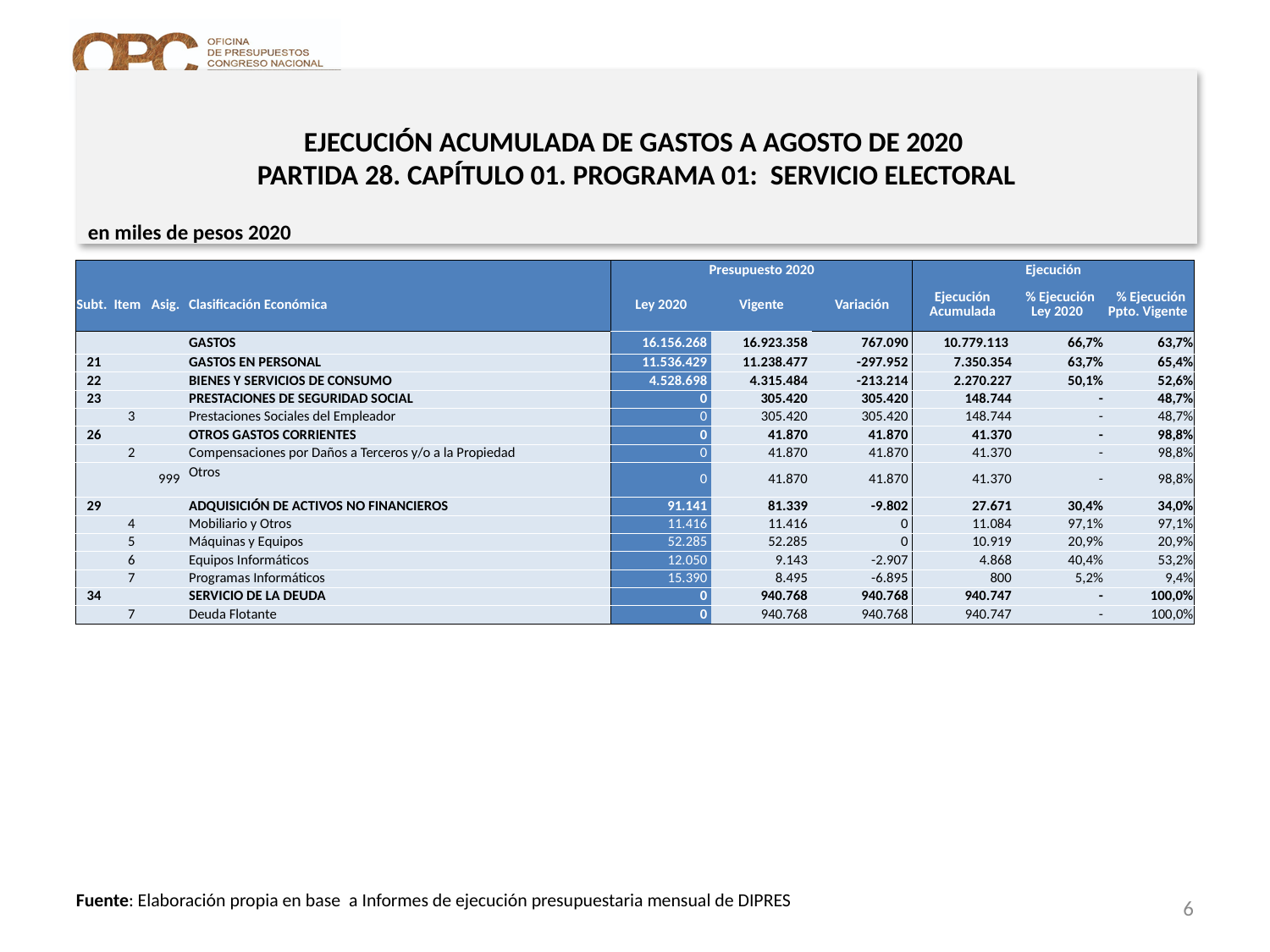

# EJECUCIÓN ACUMULADA DE GASTOS A AGOSTO DE 2020 PARTIDA 28. CAPÍTULO 01. PROGRAMA 01:  SERVICIO ELECTORAL
en miles de pesos 2020
|  |  |  |  | Presupuesto 2020 |  |  | Ejecución |  |  |
| --- | --- | --- | --- | --- | --- | --- | --- | --- | --- |
| Subt. | Item | Asig. | Clasificación Económica | Ley 2020 | Vigente | Variación | Ejecución Acumulada | % Ejecución Ley 2020 | % Ejecución Ppto. Vigente |
|  |  |  | GASTOS | 16.156.268 | 16.923.358 | 767.090 | 10.779.113 | 66,7% | 63,7% |
| 21 |  |  | GASTOS EN PERSONAL | 11.536.429 | 11.238.477 | -297.952 | 7.350.354 | 63,7% | 65,4% |
| 22 |  |  | BIENES Y SERVICIOS DE CONSUMO | 4.528.698 | 4.315.484 | -213.214 | 2.270.227 | 50,1% | 52,6% |
| 23 |  |  | PRESTACIONES DE SEGURIDAD SOCIAL | 0 | 305.420 | 305.420 | 148.744 | - | 48,7% |
|  | 3 |  | Prestaciones Sociales del Empleador | 0 | 305.420 | 305.420 | 148.744 | - | 48,7% |
| 26 |  |  | OTROS GASTOS CORRIENTES | 0 | 41.870 | 41.870 | 41.370 | - | 98,8% |
|  | 2 |  | Compensaciones por Daños a Terceros y/o a la Propiedad | 0 | 41.870 | 41.870 | 41.370 | - | 98,8% |
|  |  | 999 | Otros | 0 | 41.870 | 41.870 | 41.370 | - | 98,8% |
| 29 |  |  | ADQUISICIÓN DE ACTIVOS NO FINANCIEROS | 91.141 | 81.339 | -9.802 | 27.671 | 30,4% | 34,0% |
|  | 4 |  | Mobiliario y Otros | 11.416 | 11.416 | 0 | 11.084 | 97,1% | 97,1% |
|  | 5 |  | Máquinas y Equipos | 52.285 | 52.285 | 0 | 10.919 | 20,9% | 20,9% |
|  | 6 |  | Equipos Informáticos | 12.050 | 9.143 | -2.907 | 4.868 | 40,4% | 53,2% |
|  | 7 |  | Programas Informáticos | 15.390 | 8.495 | -6.895 | 800 | 5,2% | 9,4% |
| 34 |  |  | SERVICIO DE LA DEUDA | 0 | 940.768 | 940.768 | 940.747 | - | 100,0% |
|  | 7 |  | Deuda Flotante | 0 | 940.768 | 940.768 | 940.747 | - | 100,0% |
6